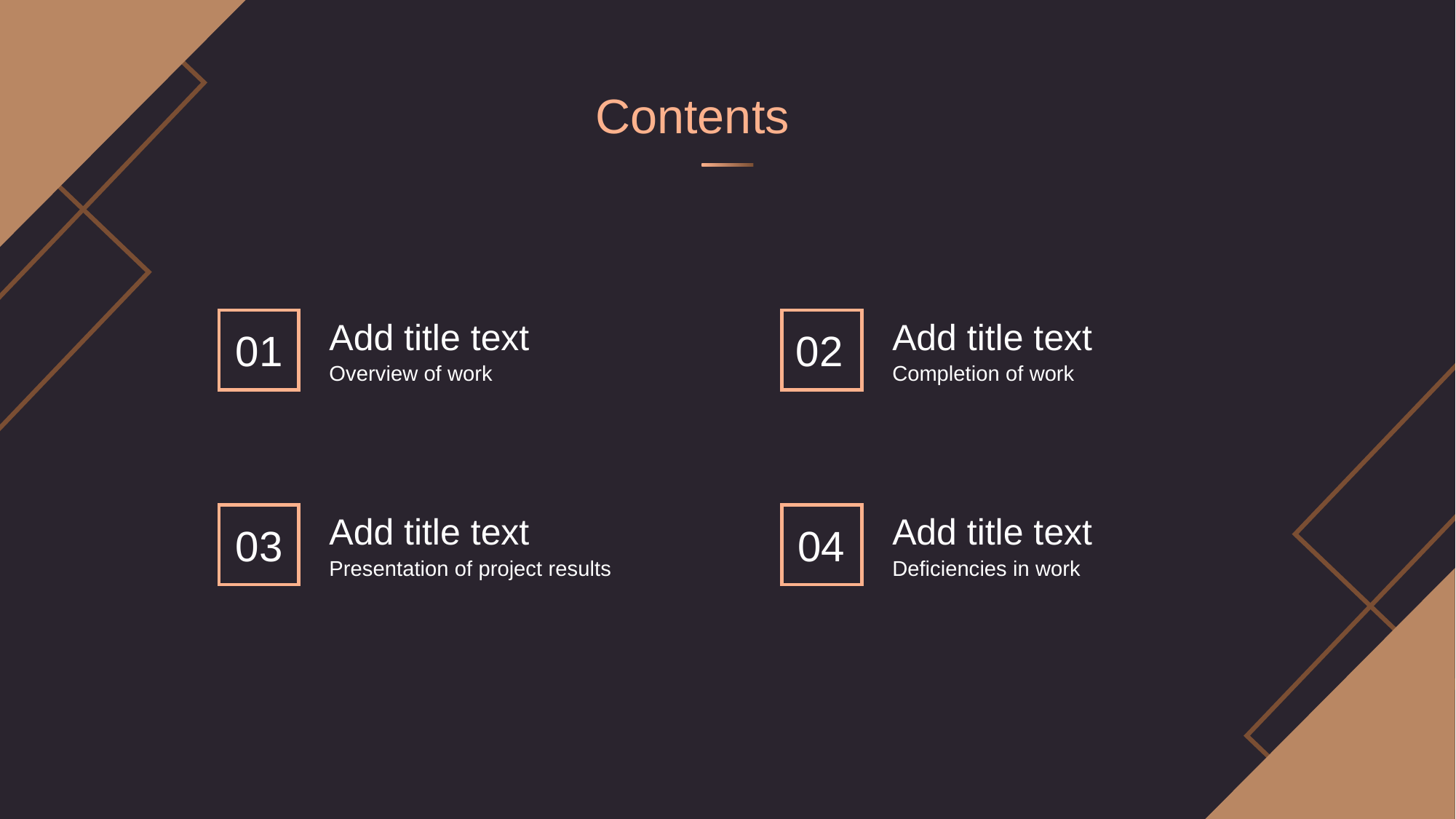

Contents

Add title text
Overview of work
Add title text
Completion of work

01

02

Add title text
Presentation of project results
Add title text
Deficiencies in work

03

04